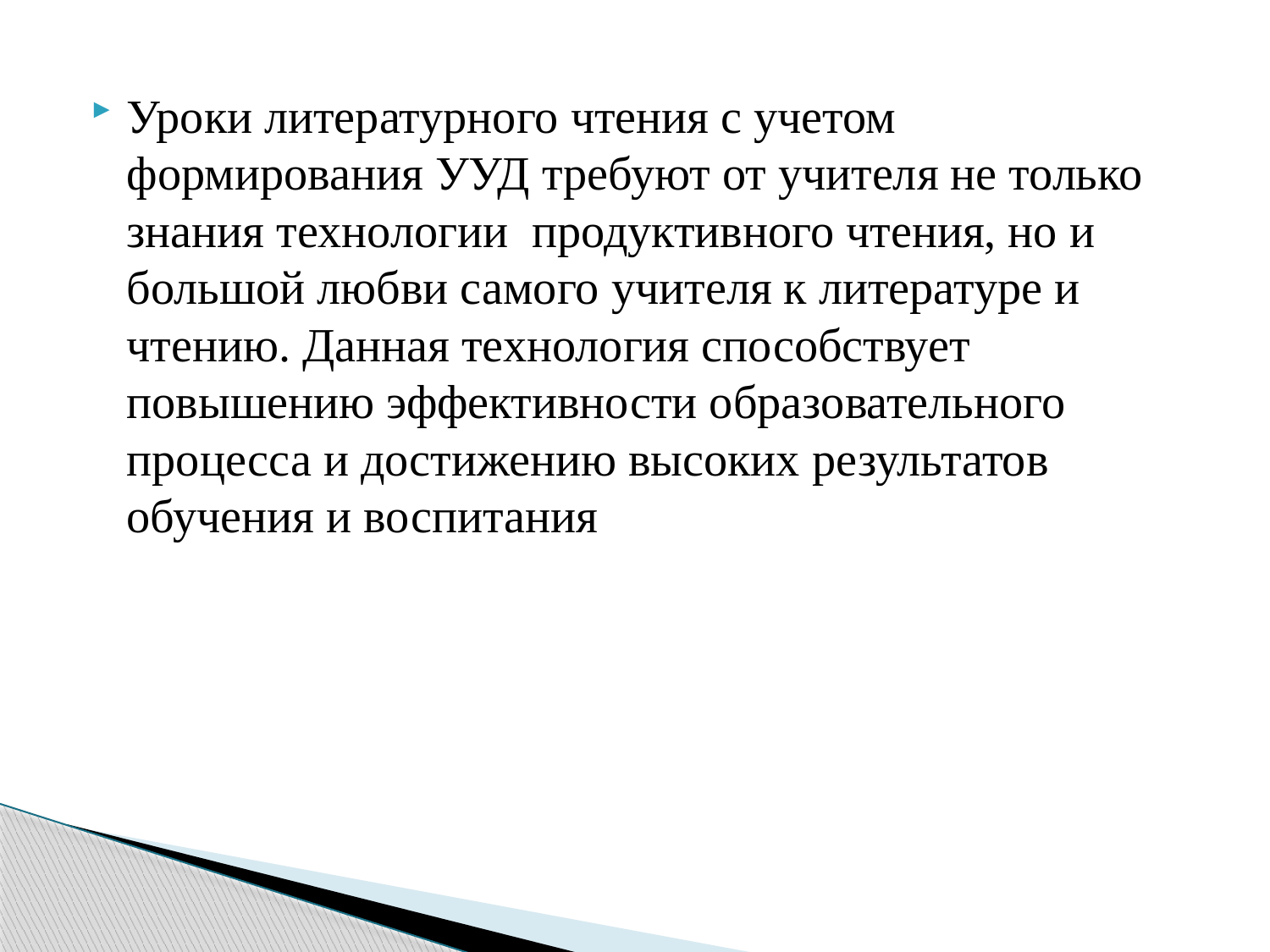

Уроки литературного чтения с учетом формирования УУД требуют от учителя не только знания технологии  продуктивного чтения, но и большой любви самого учителя к литературе и чтению. Данная технология способствует повышению эффективности образовательного процесса и достижению высоких результатов обучения и воспитания